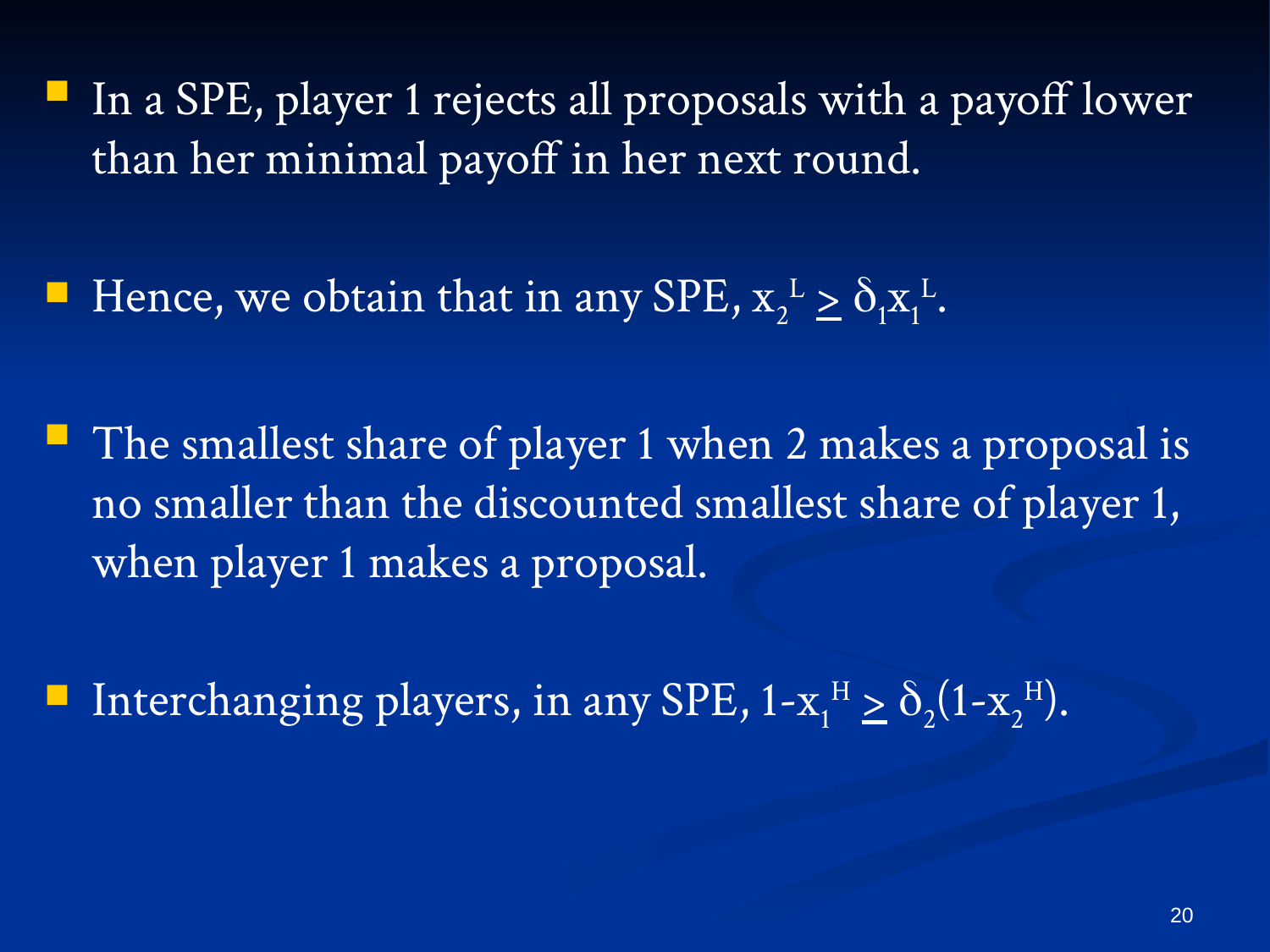

In a SPE, player 1 rejects all proposals with a payoff lower than her minimal payoff in her next round.

Hence, we obtain that in any SPE, x2L > δ1x1L.

The smallest share of player 1 when 2 makes a proposal is no smaller than the discounted smallest share of player 1, when player 1 makes a proposal.

Interchanging players, in any SPE, 1-x1H > δ2(1-x2H).

20